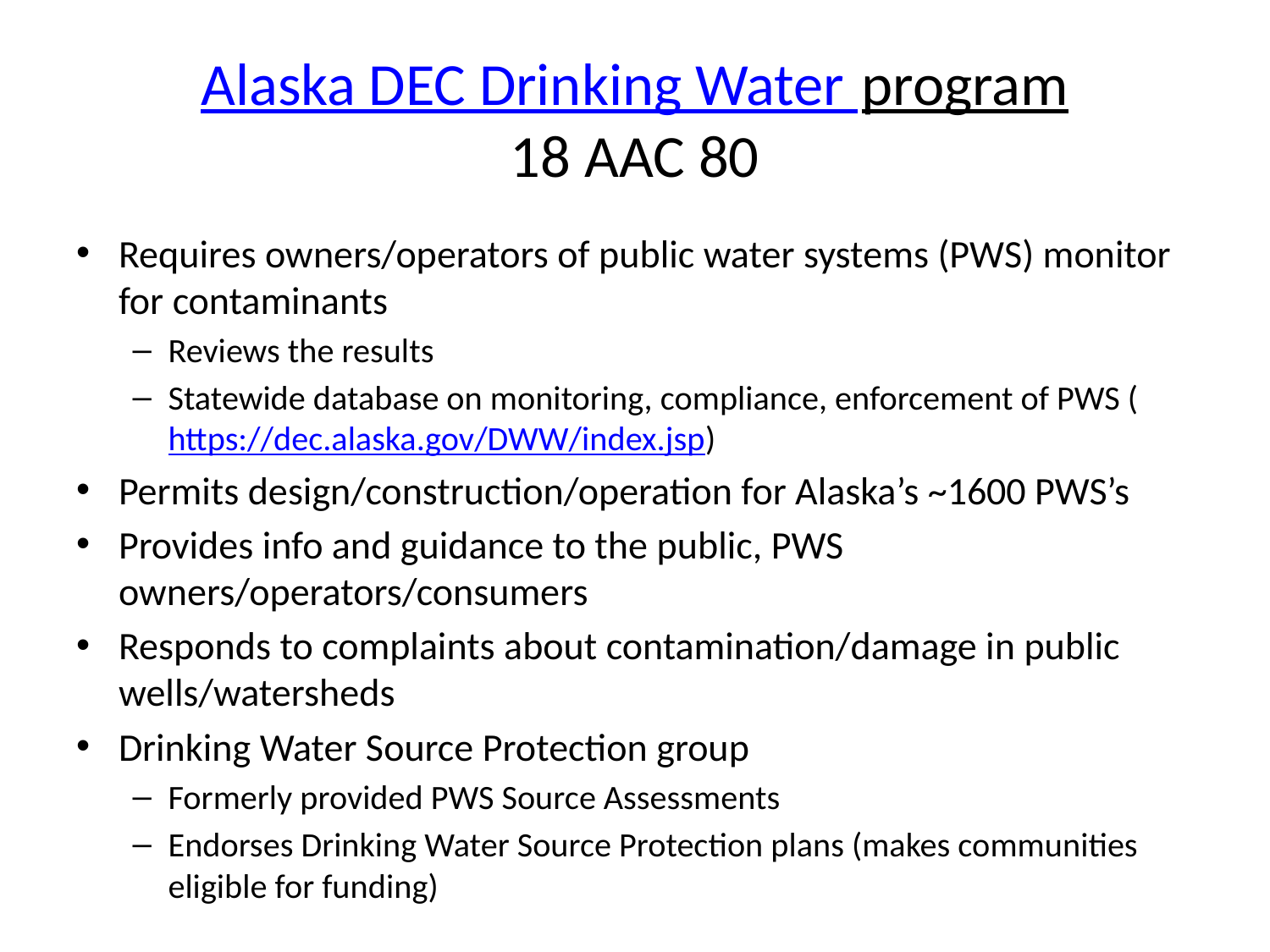

# Alaska DEC Drinking Water program 18 AAC 80
Requires owners/operators of public water systems (PWS) monitor for contaminants
Reviews the results
Statewide database on monitoring, compliance, enforcement of PWS (https://dec.alaska.gov/DWW/index.jsp)
Permits design/construction/operation for Alaska’s ~1600 PWS’s
Provides info and guidance to the public, PWS owners/operators/consumers
Responds to complaints about contamination/damage in public wells/watersheds
Drinking Water Source Protection group
Formerly provided PWS Source Assessments
Endorses Drinking Water Source Protection plans (makes communities eligible for funding)